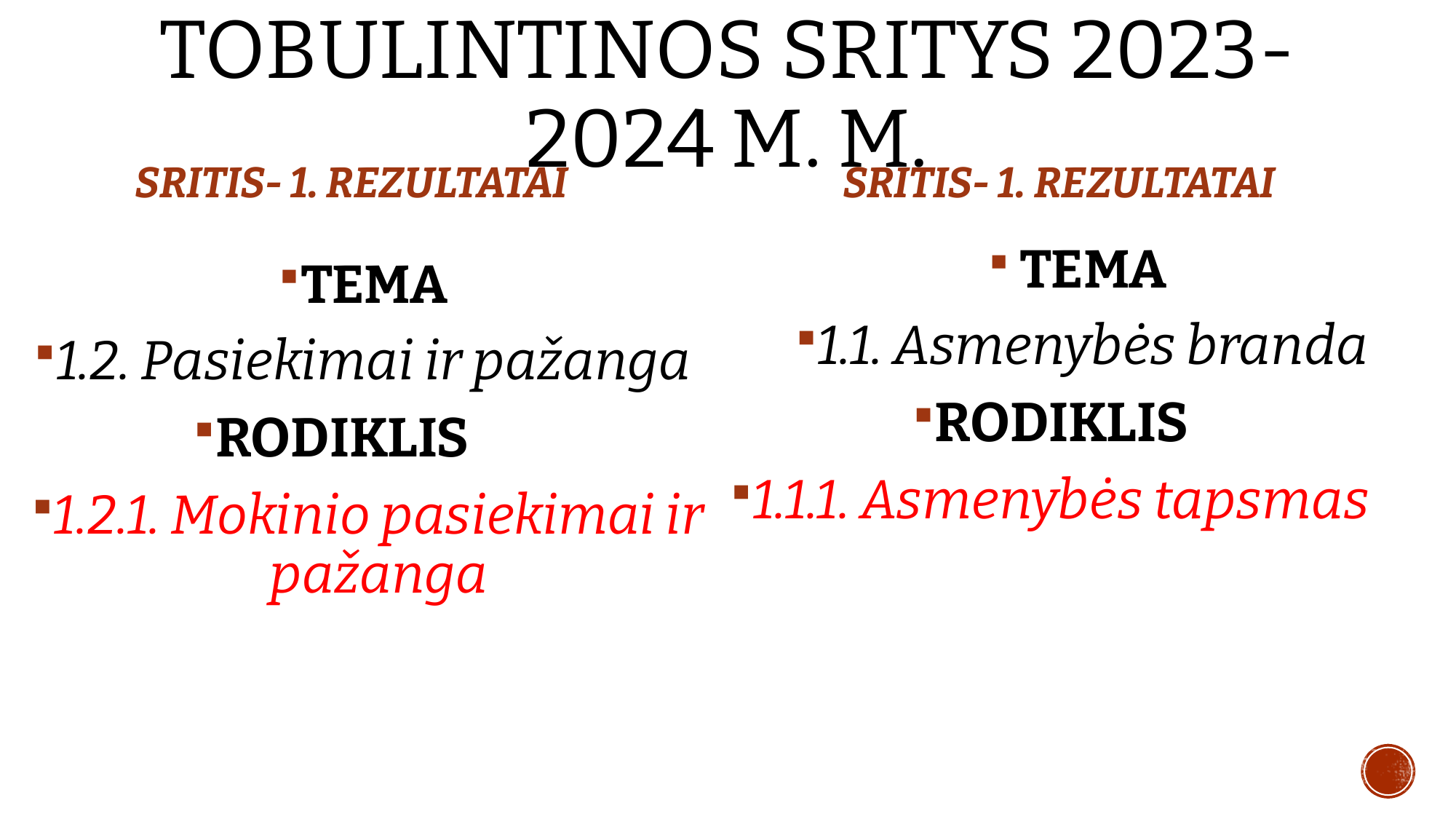

# TOBULINTINOS SRITYS 2023-2024 M. M.
SRITIS- 1. REZULTATAI
SRITIS- 1. REZULTATAI
 TEMA
1.1. Asmenybės branda
RODIKLIS
1.1.1. Asmenybės tapsmas
TEMA
1.2. Pasiekimai ir pažanga
RODIKLIS
1.2.1. Mokinio pasiekimai ir pažanga